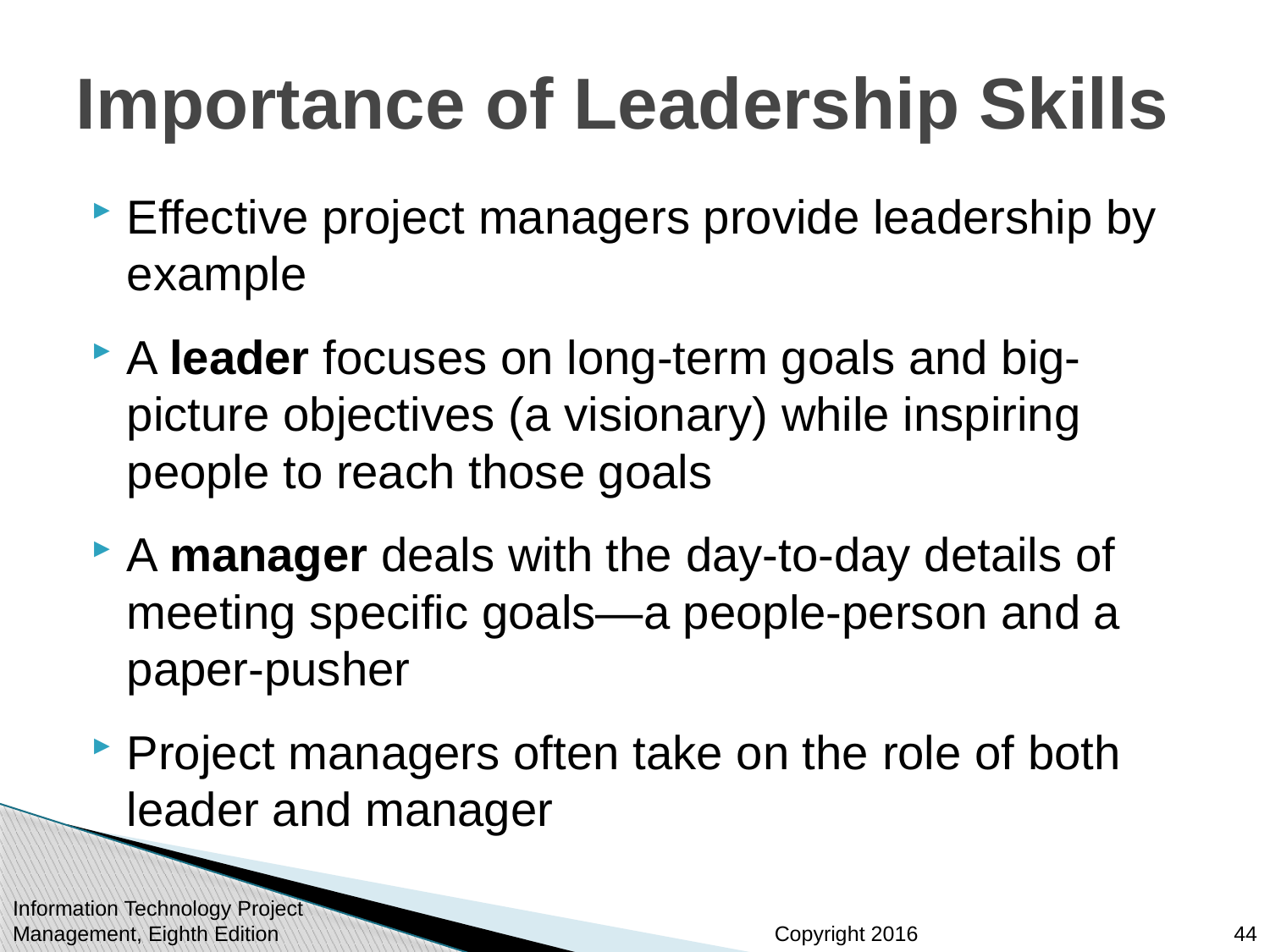

# Importance of Leadership Skills
Effective project managers provide leadership by example
A leader focuses on long-term goals and big-picture objectives (a visionary) while inspiring people to reach those goals
A manager deals with the day-to-day details of meeting specific goals—a people-person and a paper-pusher
Project managers often take on the role of both leader and manager
Information Technology Project Management, Eighth Edition
44